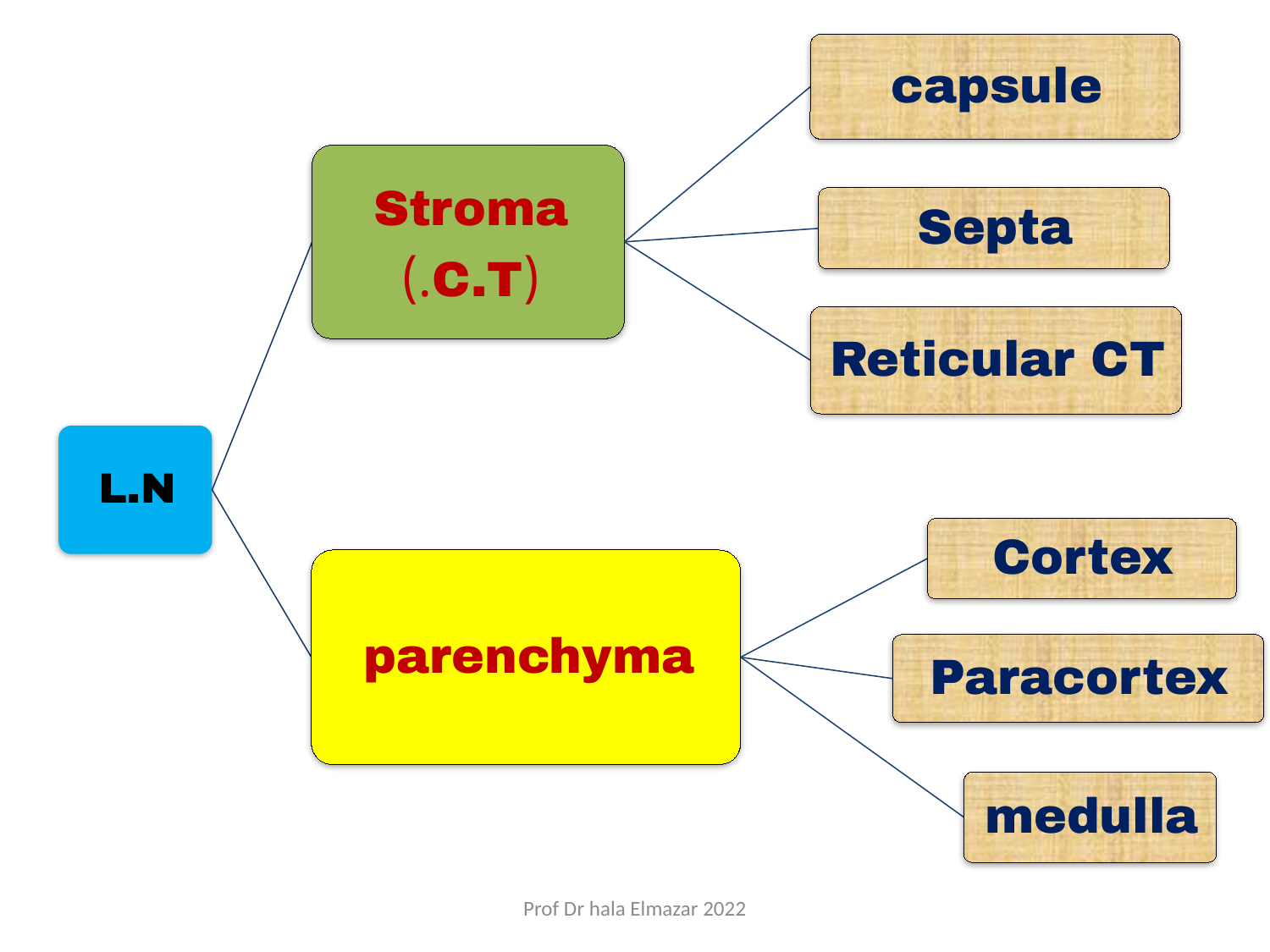

L.N

Stroma
(C.T.)

capsule

Septa

Reticular CT

parenchyma

Cortex

Paracortex

medulla
Prof Dr hala Elmazar 2022